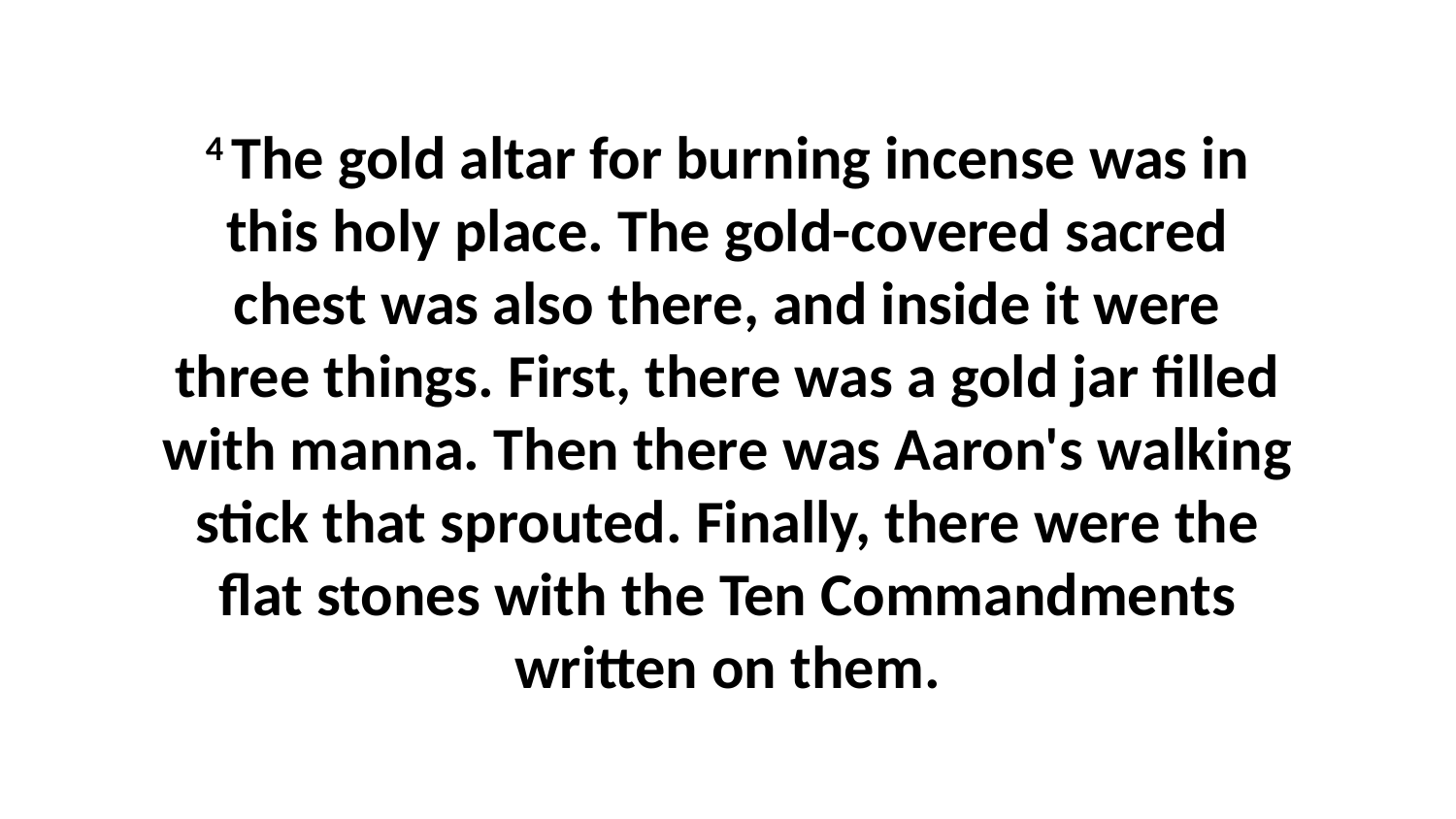

4 The gold altar for burning incense was in this holy place. The gold-covered sacred chest was also there, and inside it were three things. First, there was a gold jar filled with manna. Then there was Aaron's walking stick that sprouted. Finally, there were the flat stones with the Ten Commandments written on them.